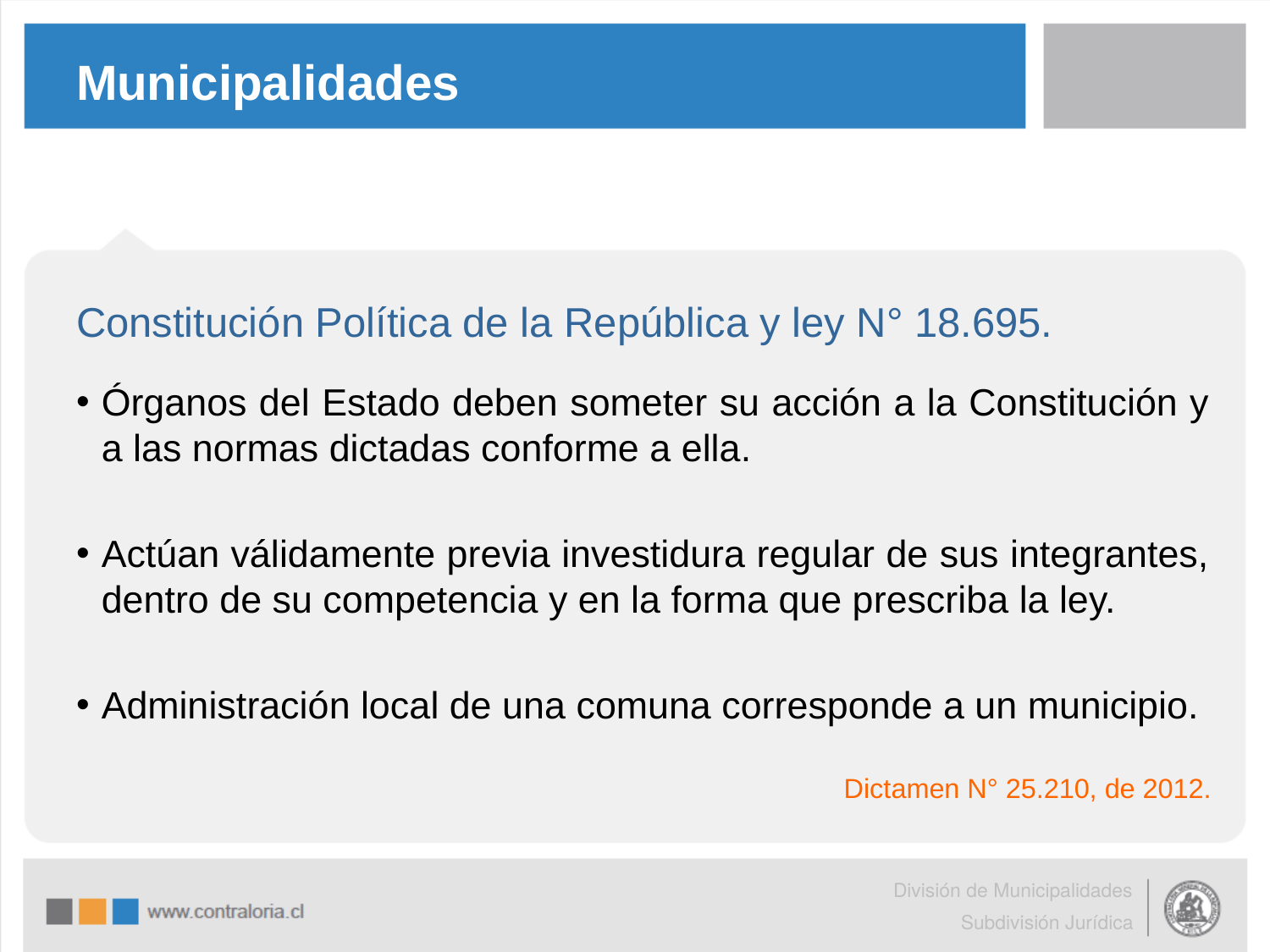

# Municipalidades
Constitución Política de la República y ley N° 18.695.

Órganos del Estado deben someter su acción a la Constitución y a las normas dictadas conforme a ella.

Actúan válidamente previa investidura regular de sus integrantes, dentro de su competencia y en la forma que prescriba la ley.

Administración local de una comuna corresponde a un municipio.

Dictamen N° 25.210, de 2012.

División de Municipalidades

Subdivisión Jurídica